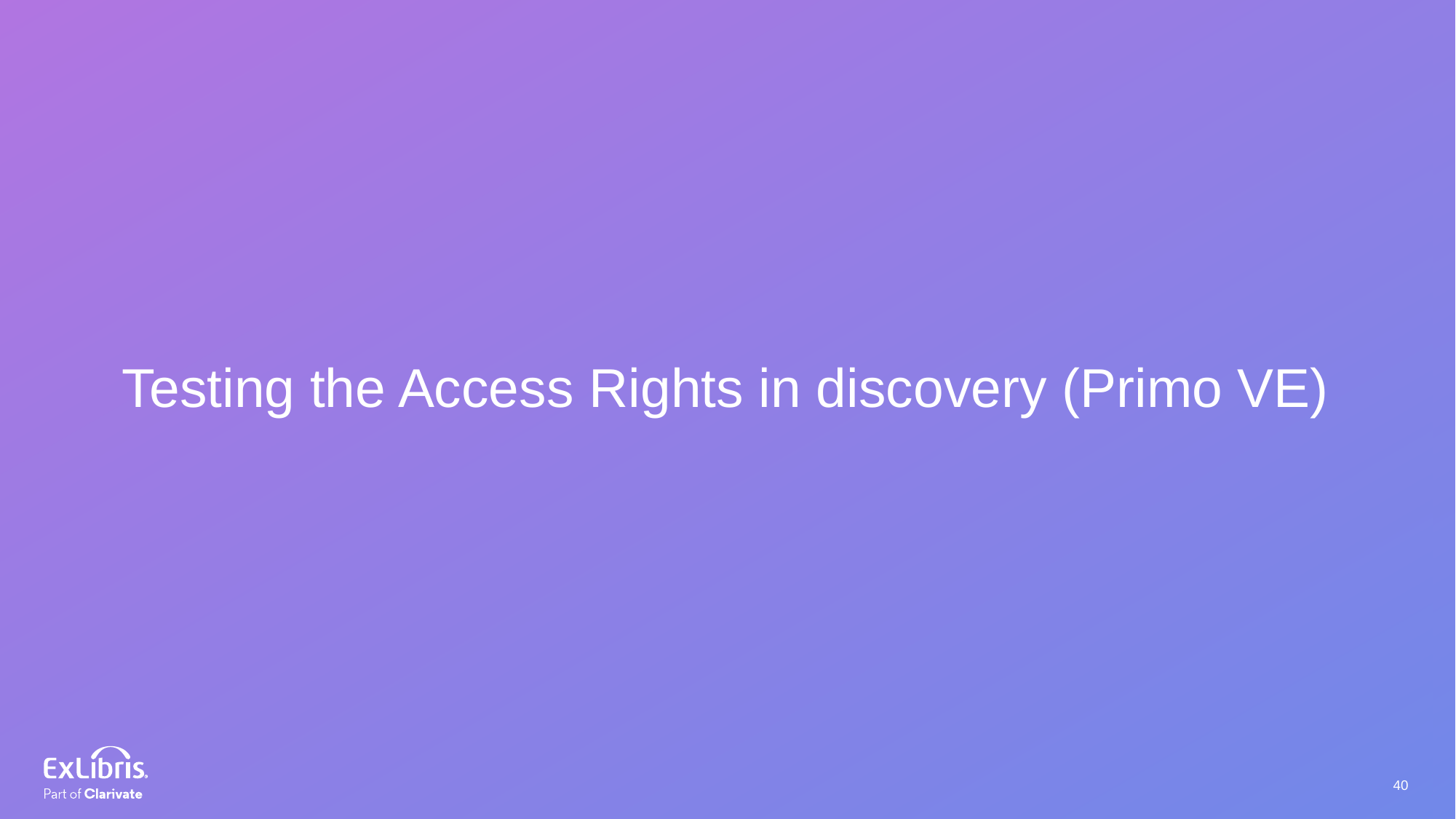

Testing the Access Rights in discovery (Primo VE)
40